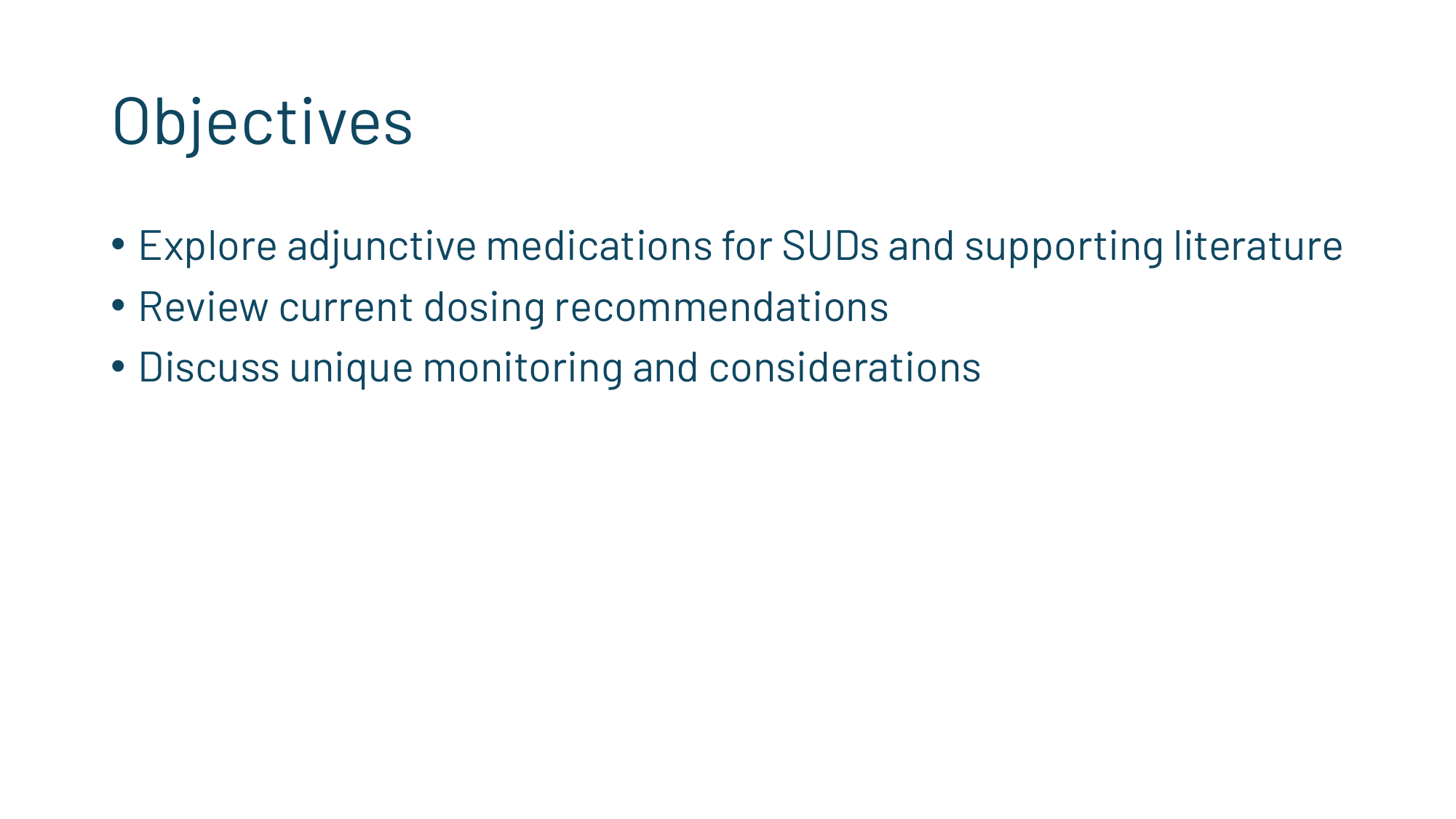

# Objectives
Explore adjunctive medications for SUDs and supporting literature
Review current dosing recommendations
Discuss unique monitoring and considerations